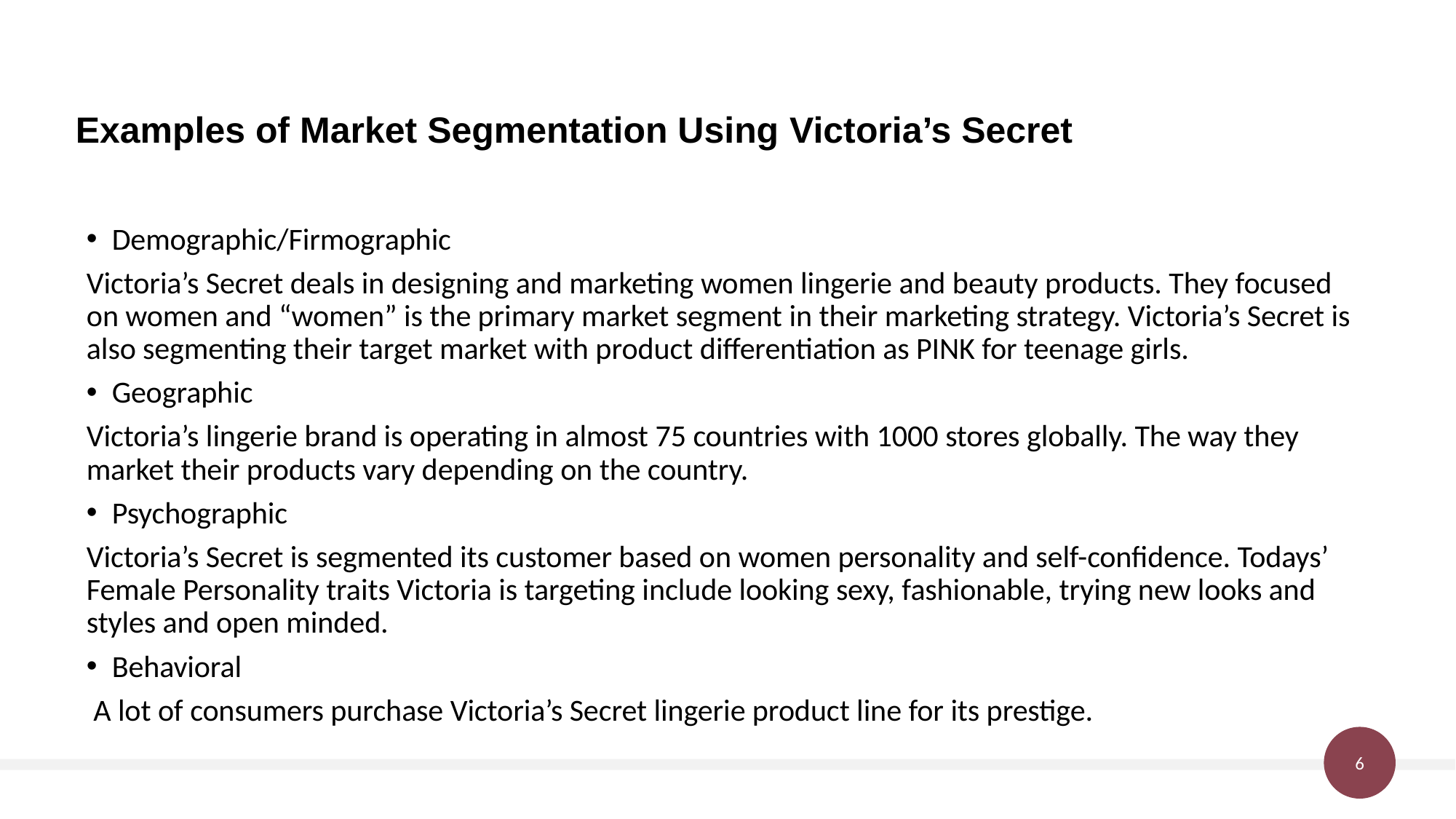

# Examples of Market Segmentation Using Victoria’s Secret
Demographic/Firmographic
Victoria’s Secret deals in designing and marketing women lingerie and beauty products. They focused on women and “women” is the primary market segment in their marketing strategy. Victoria’s Secret is also segmenting their target market with product differentiation as PINK for teenage girls.
Geographic
Victoria’s lingerie brand is operating in almost 75 countries with 1000 stores globally. The way they market their products vary depending on the country.
Psychographic
Victoria’s Secret is segmented its customer based on women personality and self-confidence. Todays’ Female Personality traits Victoria is targeting include looking sexy, fashionable, trying new looks and styles and open minded.
Behavioral
 A lot of consumers purchase Victoria’s Secret lingerie product line for its prestige.